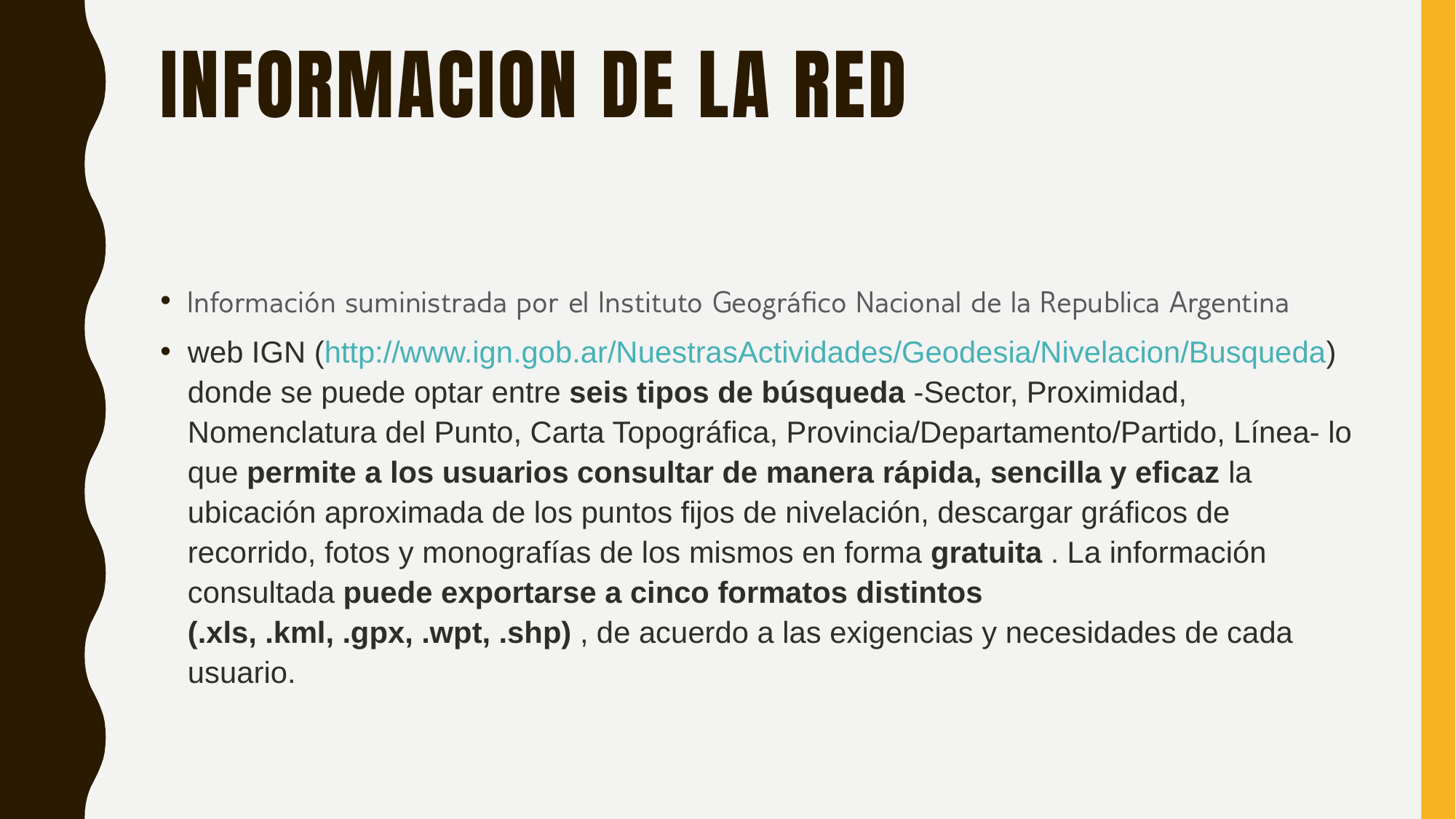

# INFORMACION DE LA RED
Información suministrada por el Instituto Geográfico Nacional de la Republica Argentina
web IGN (http://www.ign.gob.ar/NuestrasActividades/Geodesia/Nivelacion/Busqueda) donde se puede optar entre seis tipos de búsqueda -Sector, Proximidad, Nomenclatura del Punto, Carta Topográfica, Provincia/Departamento/Partido, Línea- lo que permite a los usuarios consultar de manera rápida, sencilla y eficaz la ubicación aproximada de los puntos fijos de nivelación, descargar gráficos de recorrido, fotos y monografías de los mismos en forma gratuita . La información consultada puede exportarse a cinco formatos distintos (.xls, .kml, .gpx, .wpt, .shp) , de acuerdo a las exigencias y necesidades de cada usuario.